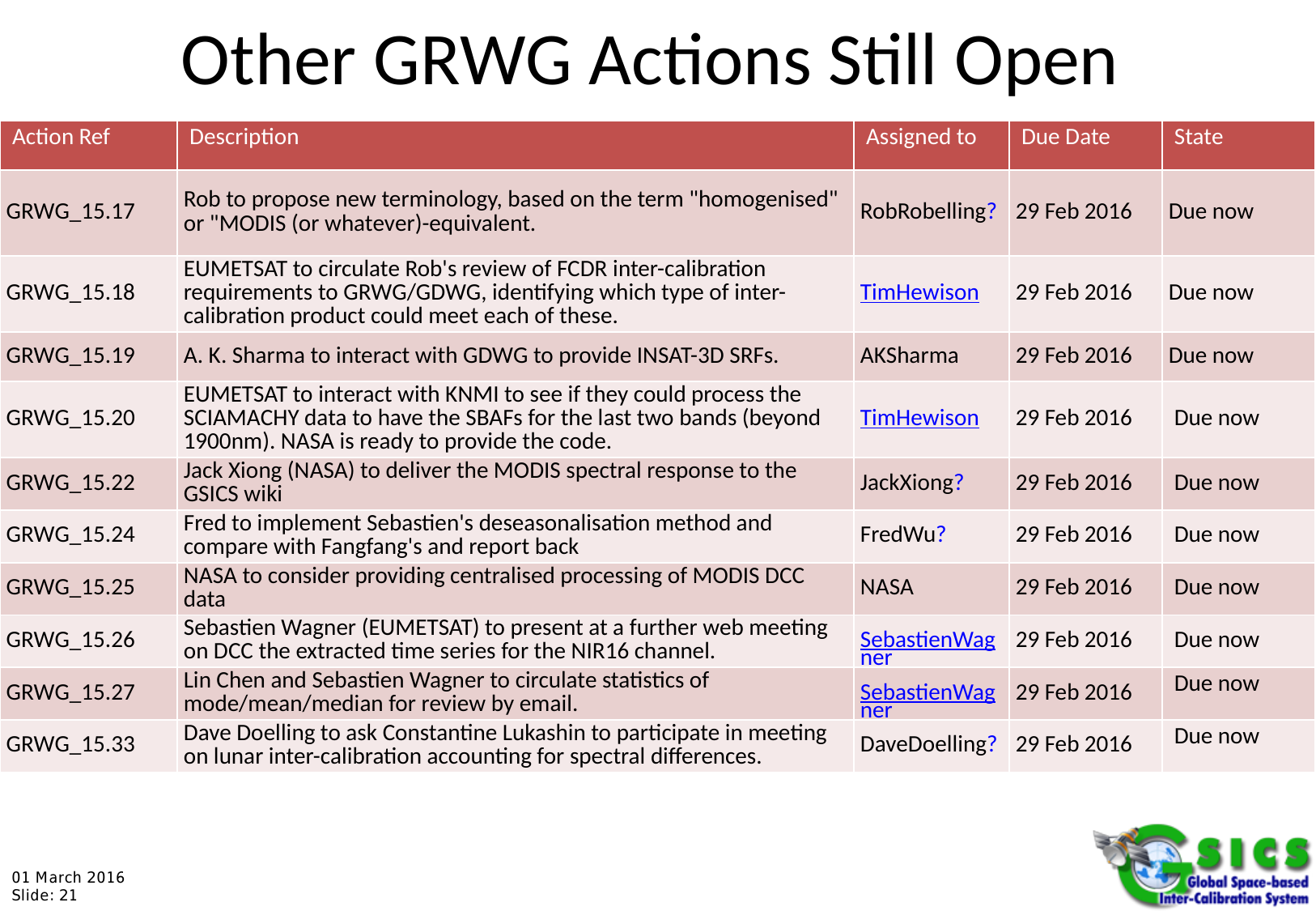

# Other GRWG Actions Still Open
| Action Ref | Description | Assigned to | Due Date | State |
| --- | --- | --- | --- | --- |
| GRWG\_15.17 | Rob to propose new terminology, based on the term "homogenised" or "MODIS (or whatever)-equivalent. | RobRobelling? | 29 Feb 2016 | Due now |
| GRWG\_15.18 | EUMETSAT to circulate Rob's review of FCDR inter-calibration requirements to GRWG/GDWG, identifying which type of inter-calibration product could meet each of these. | TimHewison | 29 Feb 2016 | Due now |
| GRWG\_15.19 | A. K. Sharma to interact with GDWG to provide INSAT-3D SRFs. | AKSharma | 29 Feb 2016 | Due now |
| GRWG\_15.20 | EUMETSAT to interact with KNMI to see if they could process the SCIAMACHY data to have the SBAFs for the last two bands (beyond 1900nm). NASA is ready to provide the code. | TimHewison | 29 Feb 2016 | Due now |
| GRWG\_15.22 | Jack Xiong (NASA) to deliver the MODIS spectral response to the GSICS wiki | JackXiong? | 29 Feb 2016 | Due now |
| GRWG\_15.24 | Fred to implement Sebastien's deseasonalisation method and compare with Fangfang's and report back | FredWu? | 29 Feb 2016 | Due now |
| GRWG\_15.25 | NASA to consider providing centralised processing of MODIS DCC data | NASA | 29 Feb 2016 | Due now |
| GRWG\_15.26 | Sebastien Wagner (EUMETSAT) to present at a further web meeting on DCC the extracted time series for the NIR16 channel. | SebastienWagner | 29 Feb 2016 | Due now |
| GRWG\_15.27 | Lin Chen and Sebastien Wagner to circulate statistics of mode/mean/median for review by email. | SebastienWagner | 29 Feb 2016 | Due now |
| GRWG\_15.33 | Dave Doelling to ask Constantine Lukashin to participate in meeting on lunar inter-calibration accounting for spectral differences. | DaveDoelling? | 29 Feb 2016 | Due now |